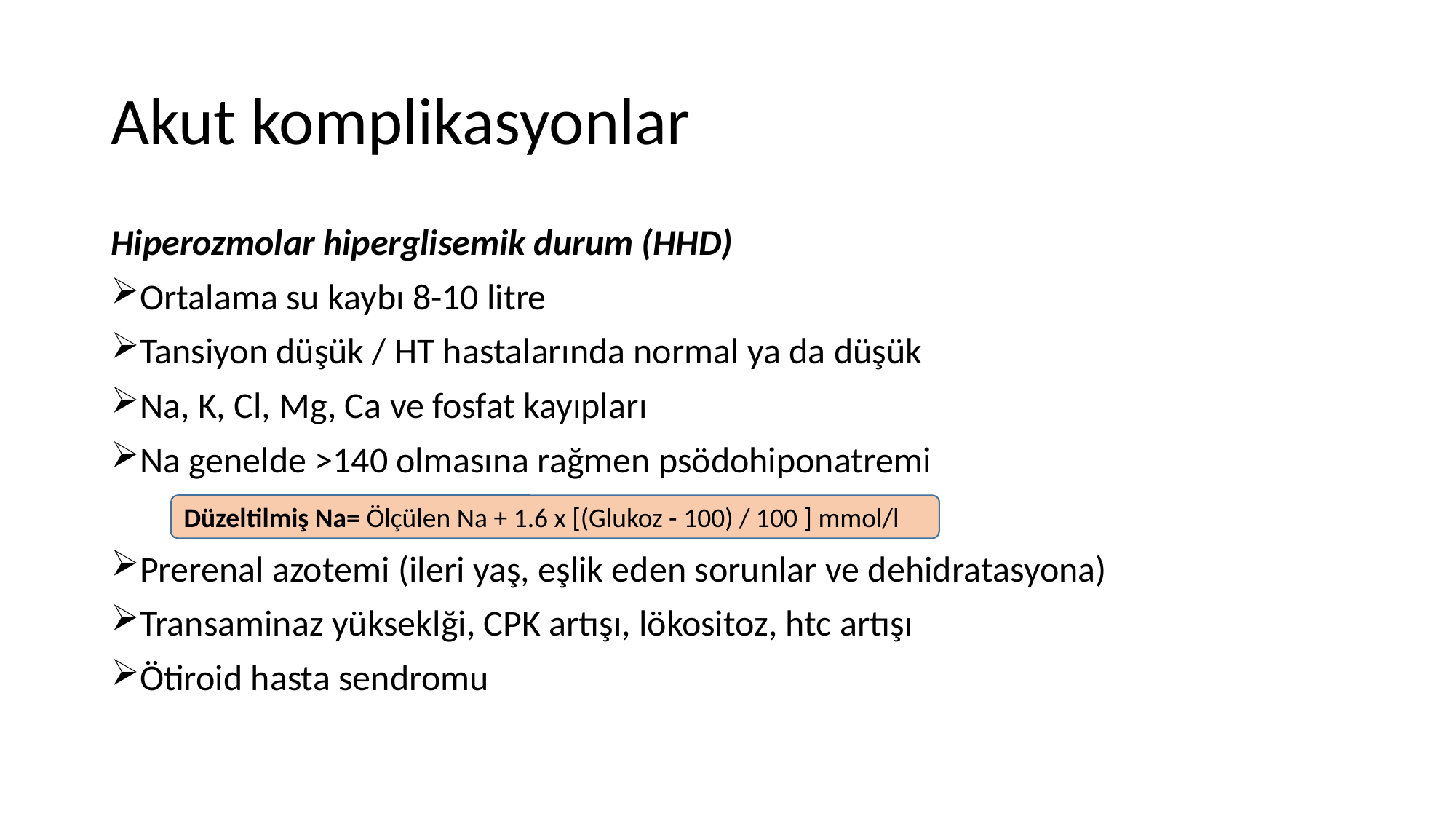

# Akut komplikasyonlar
Hiperozmolar hiperglisemik durum (HHD)
Ortalama su kaybı 8-10 litre
Tansiyon düşük / HT hastalarında normal ya da düşük
Na, K, Cl, Mg, Ca ve fosfat kayıpları
Na genelde >140 olmasına rağmen psödohiponatremi

Prerenal azotemi (ileri yaş, eşlik eden sorunlar ve dehidratasyona)
Transaminaz yükseklği, CPK artışı, lökositoz, htc artışı
Ötiroid hasta sendromu

Düzeltilmiş Na= Ölçülen Na + 1.6 x [(Glukoz - 100) / 100 ] mmol/l